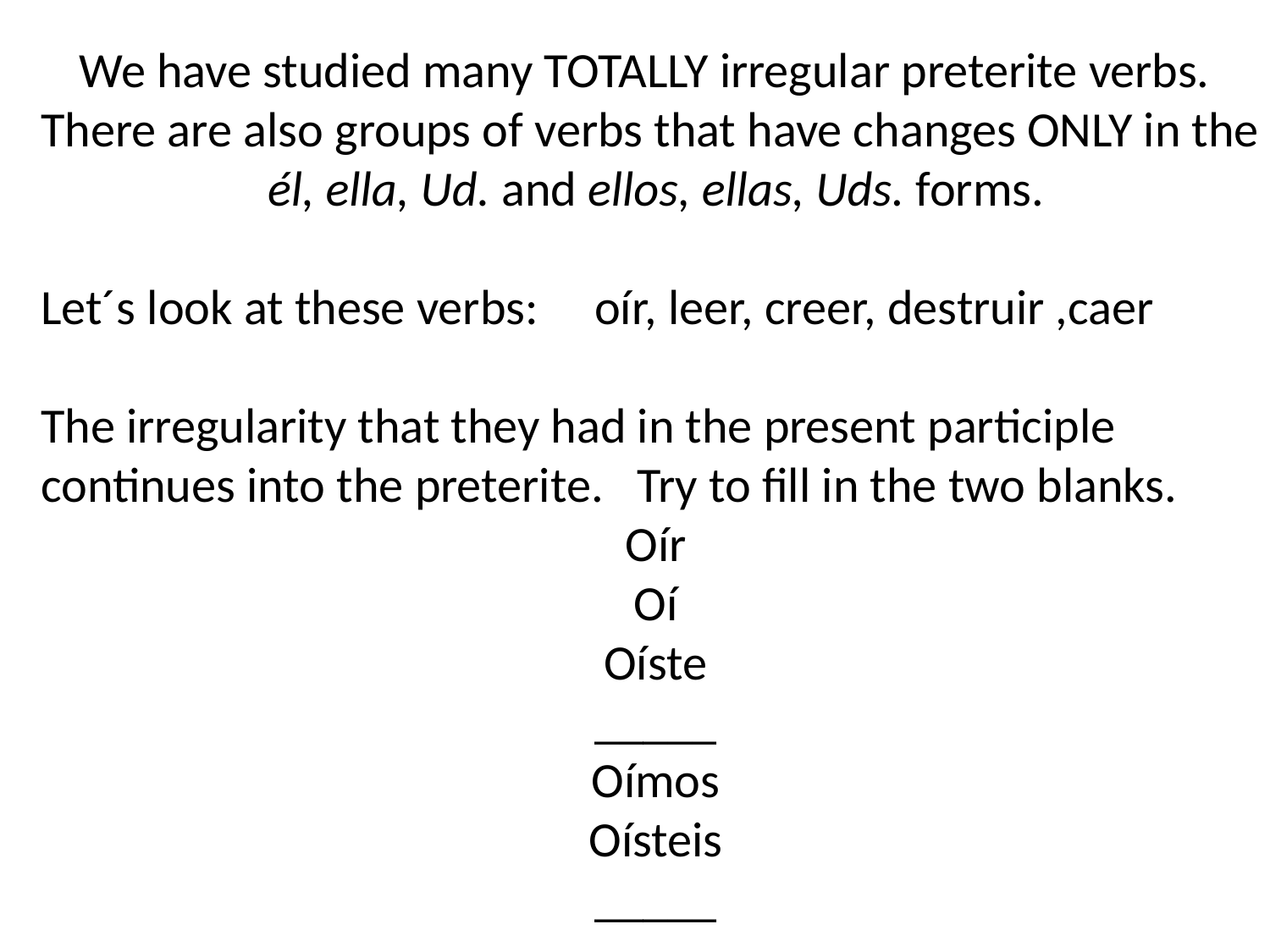

We have studied many TOTALLY irregular preterite verbs.
There are also groups of verbs that have changes ONLY in the
él, ella, Ud. and ellos, ellas, Uds. forms.

Let´s look at these verbs:     oír, leer, creer, destruir ,caer

The irregularity that they had in the present participle
continues into the preterite.   Try to fill in the two blanks.
Oír
Oí
Oíste
_____
Oímos
Oísteis
_____